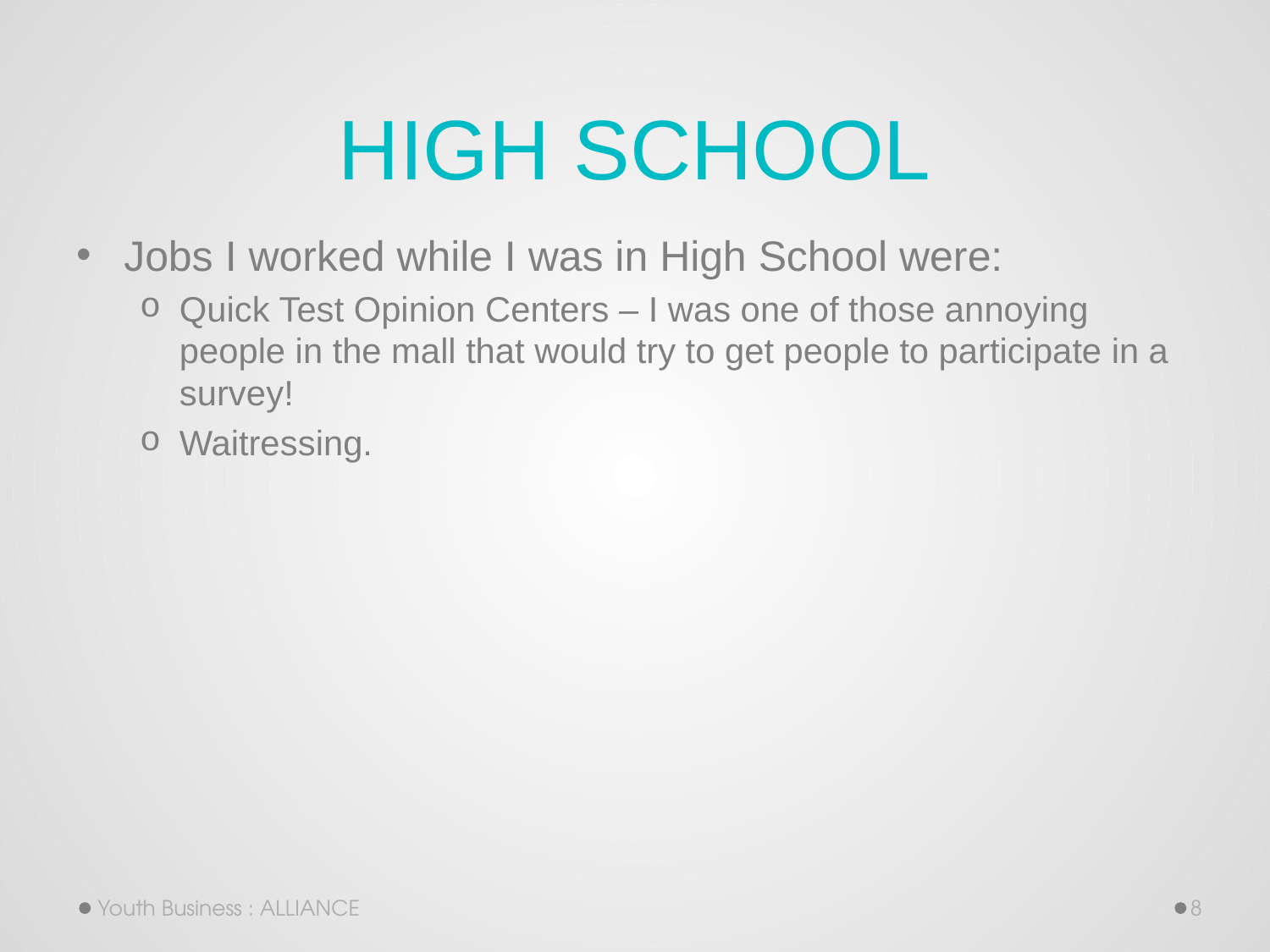

# High School
Jobs I worked while I was in High School were:
Quick Test Opinion Centers – I was one of those annoying people in the mall that would try to get people to participate in a survey!
Waitressing.

Youth Business : ALLIANCE
8